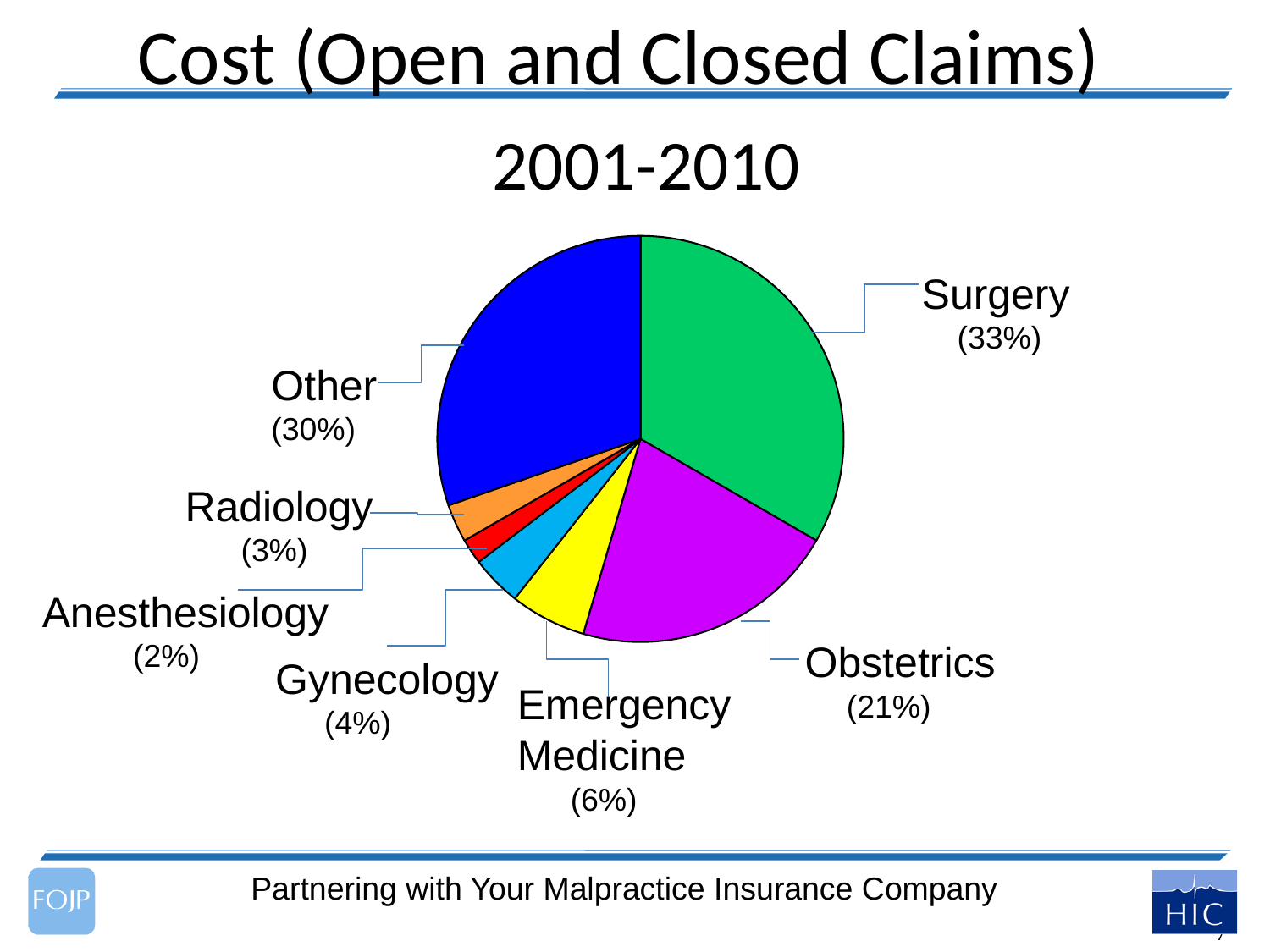

# Cost (Open and Closed Claims)
2001-2010

### Chart

| Category | Column1 |
|---|---|
| Surgery | 0.33 |
| Obstetrics | 0.21 |
| Emergency Medicine | 0.06 |
| Gynecology | 0.04 |
| Anesthesiology | 0.02 |
| Radiology | 0.03 |
| Other | 0.3 |
Surgery
    (33%)
Other
(30%)
Radiology
        (3%)

Anesthesiology
             (2%)

Gynecology
       (4%)
Emergency
Medicine
      (6%)
Obstetrics
      (21%)
Partnering with Your Malpractice Insurance Company